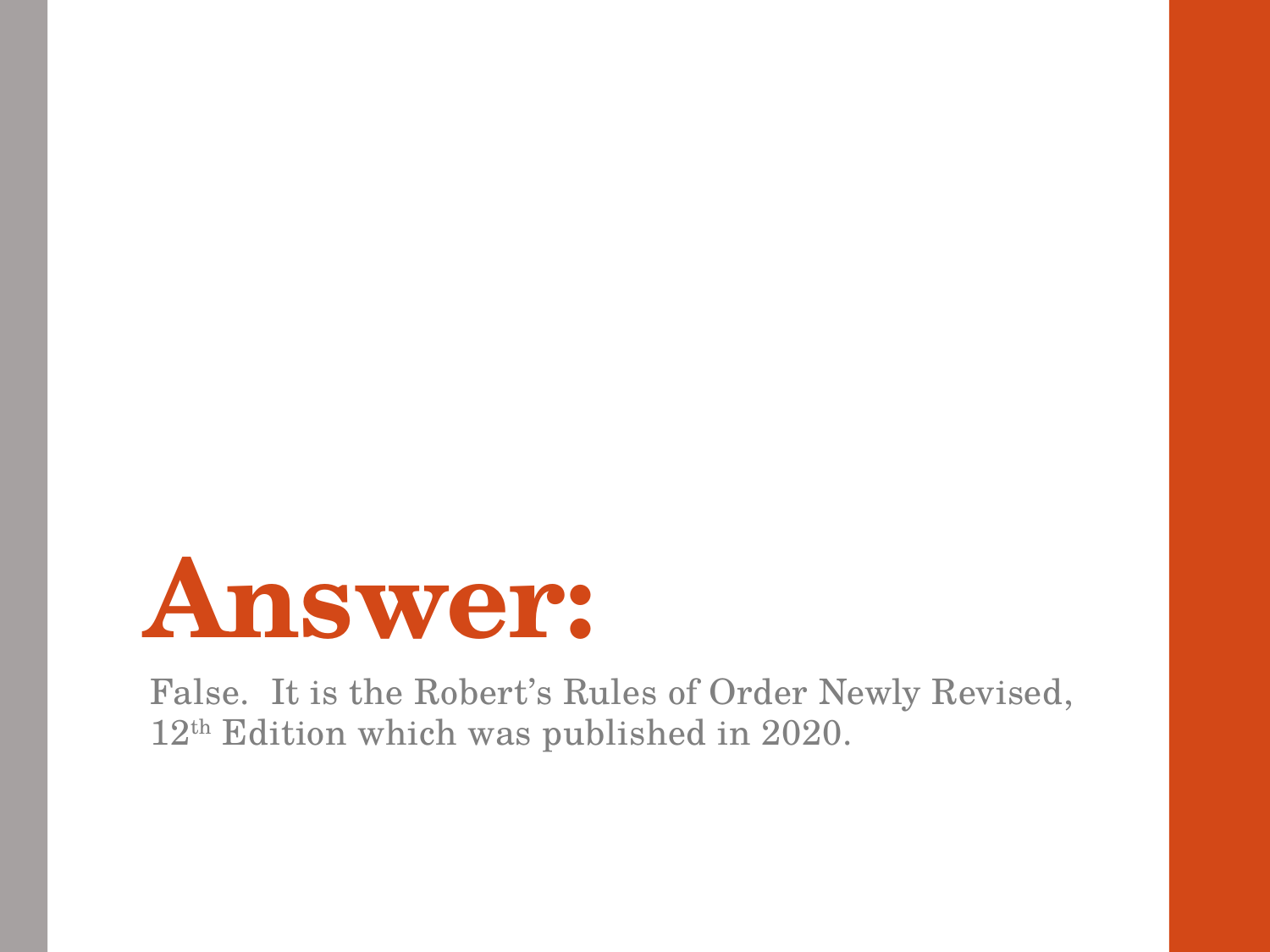

# Answer:
False.  It is the Robert’s Rules of Order Newly Revised, 12th Edition which was published in 2020.